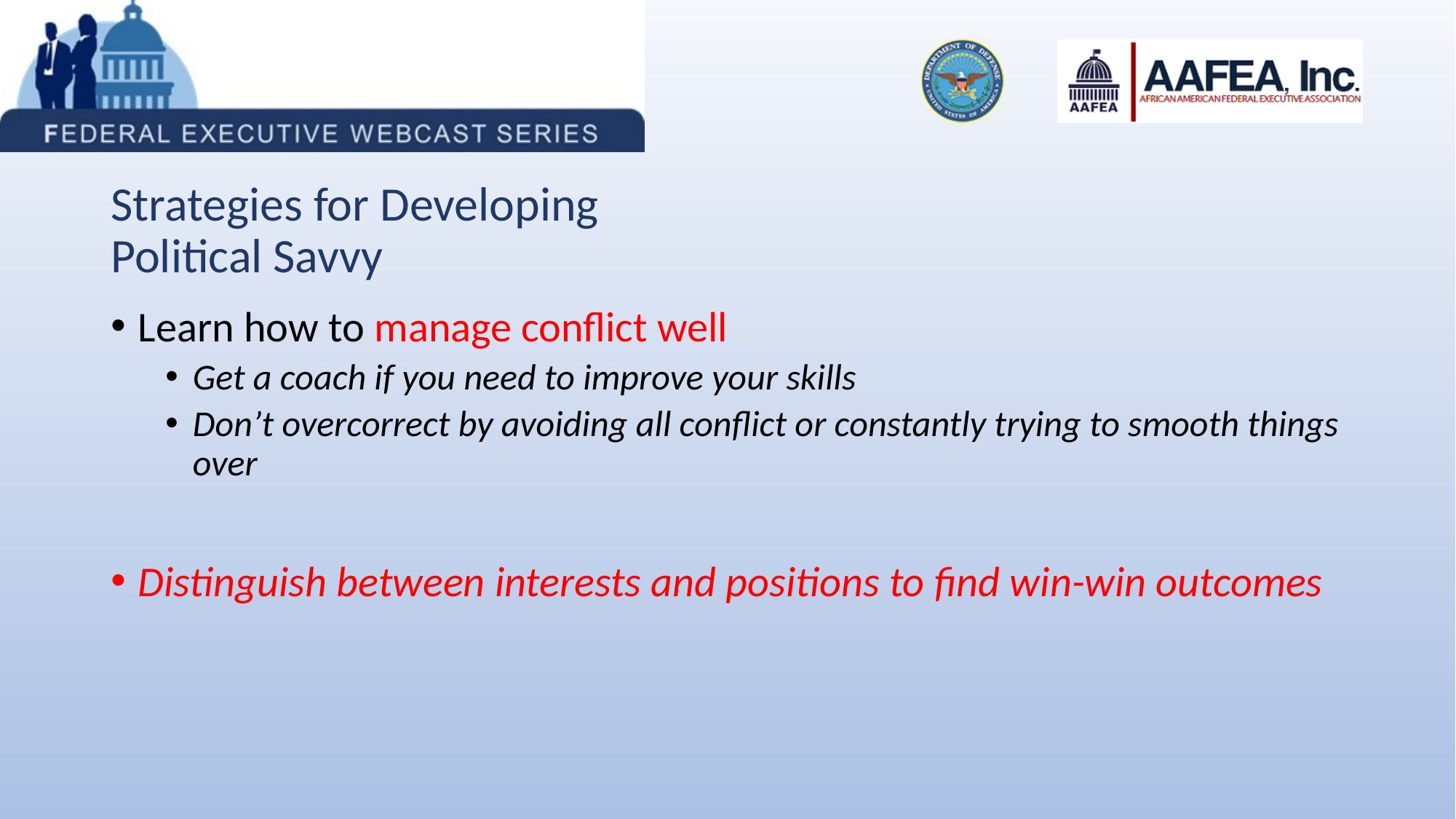

# Strategies for Developing Political Savvy
Learn how to manage conflict well
Get a coach if you need to improve your skills
Don’t overcorrect by avoiding all conflict or constantly trying to smooth things over

Distinguish between interests and positions to find win-win outcomes